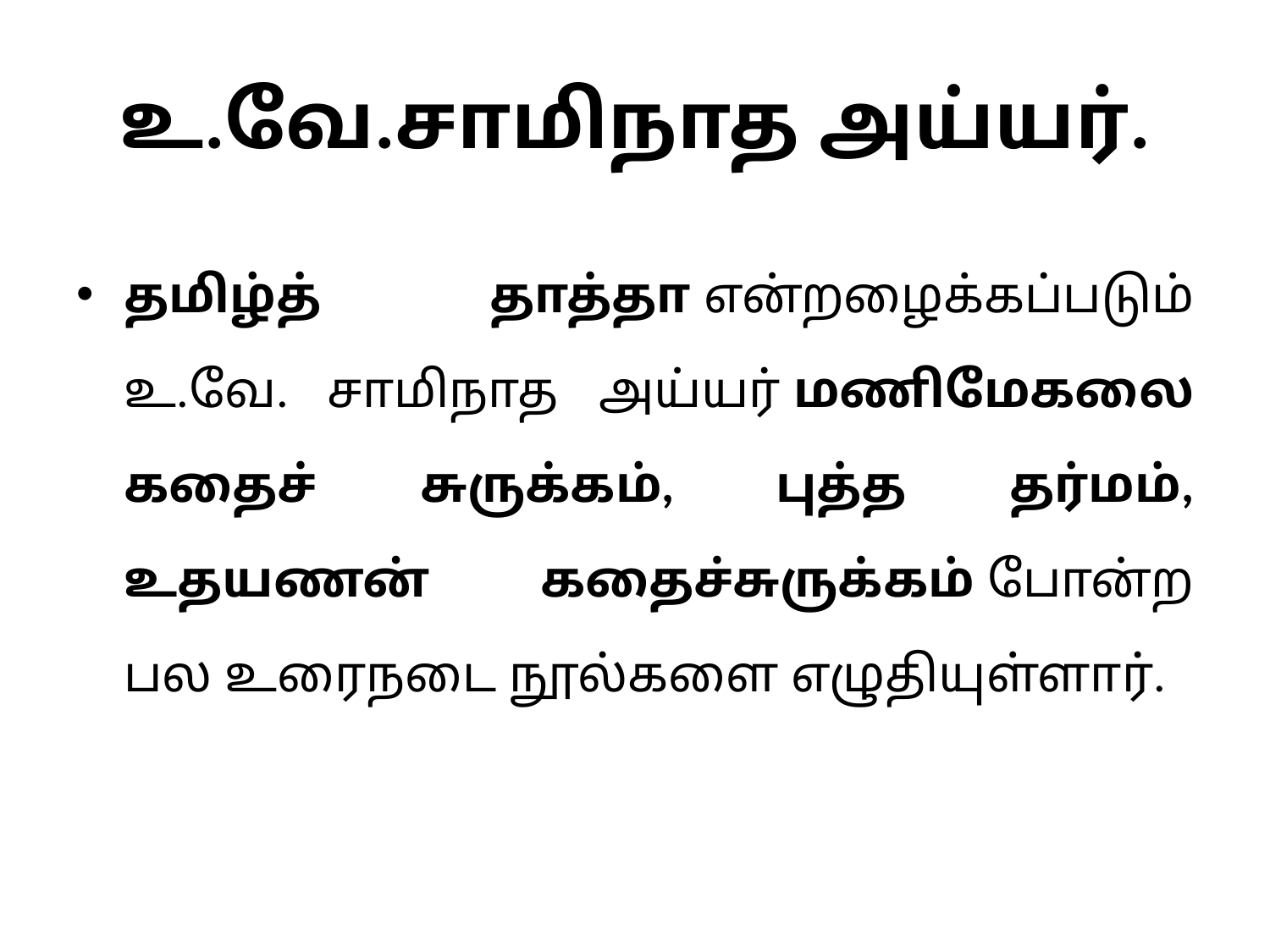

# உ.வே.சாமிநாத அய்யர்.
தமிழ்த் தாத்தா என்றழைக்கப்படும் உ.வே. சாமிநாத அய்யர் மணிமேகலை கதைச் சுருக்கம், புத்த தர்மம், உதயணன் கதைச்சுருக்கம் போன்ற பல உரைநடை நூல்களை எழுதியுள்ளார்.